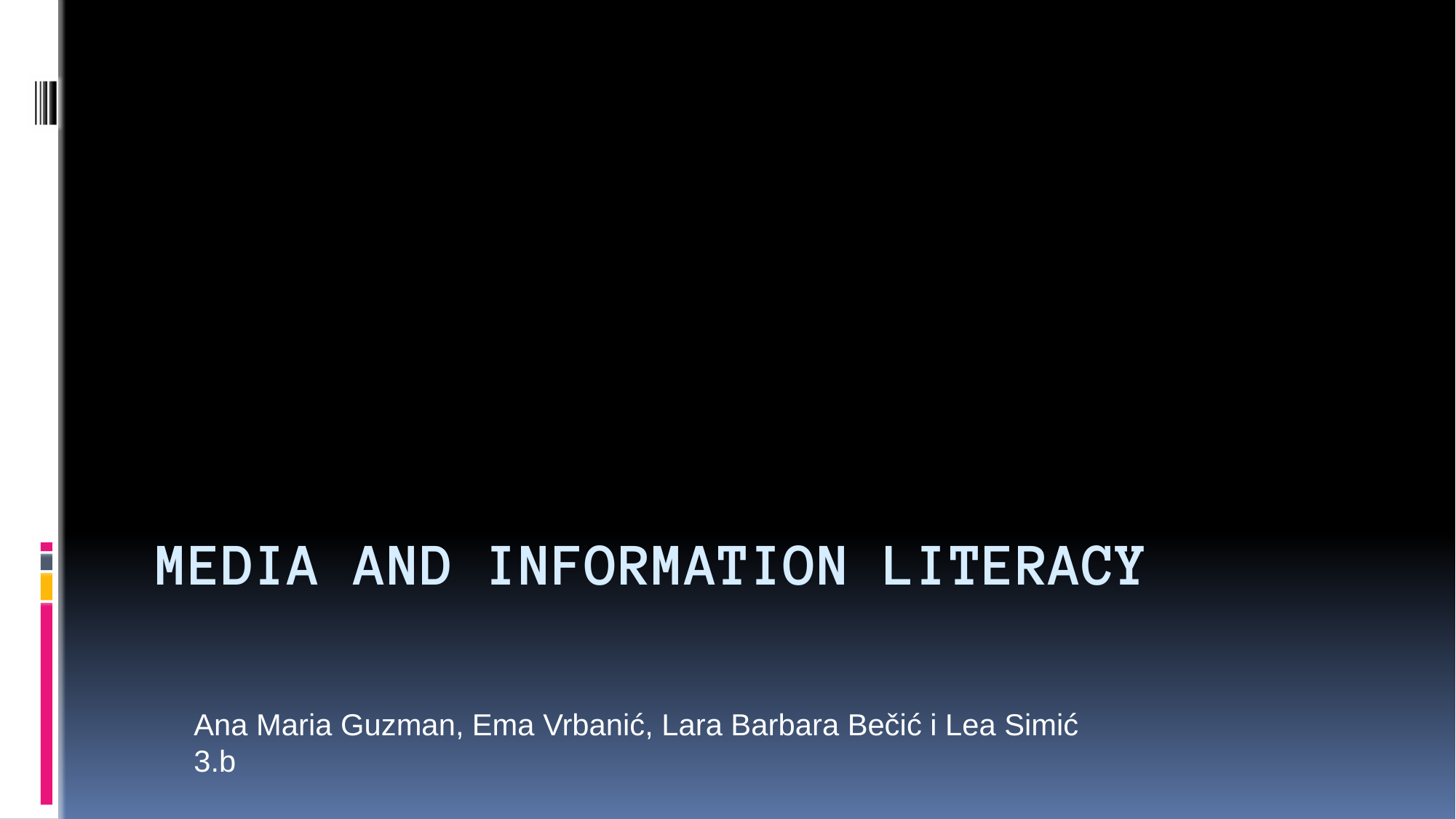

# Media and Information Literacy
Ana Maria Guzman, Ema Vrbanić, Lara Barbara Bečić i Lea Simić
3.b